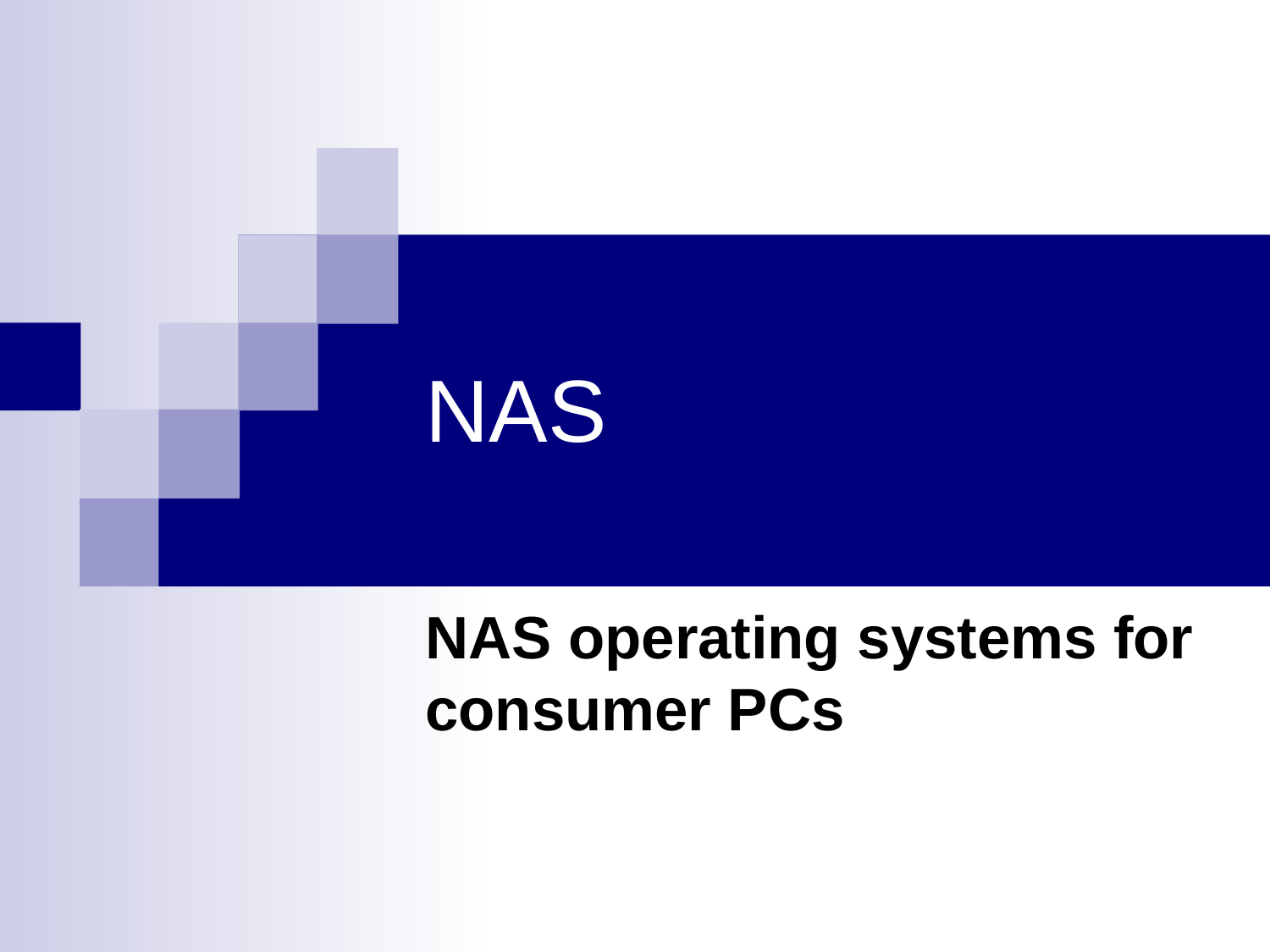

# NAS
NAS operating systems for consumer PCs